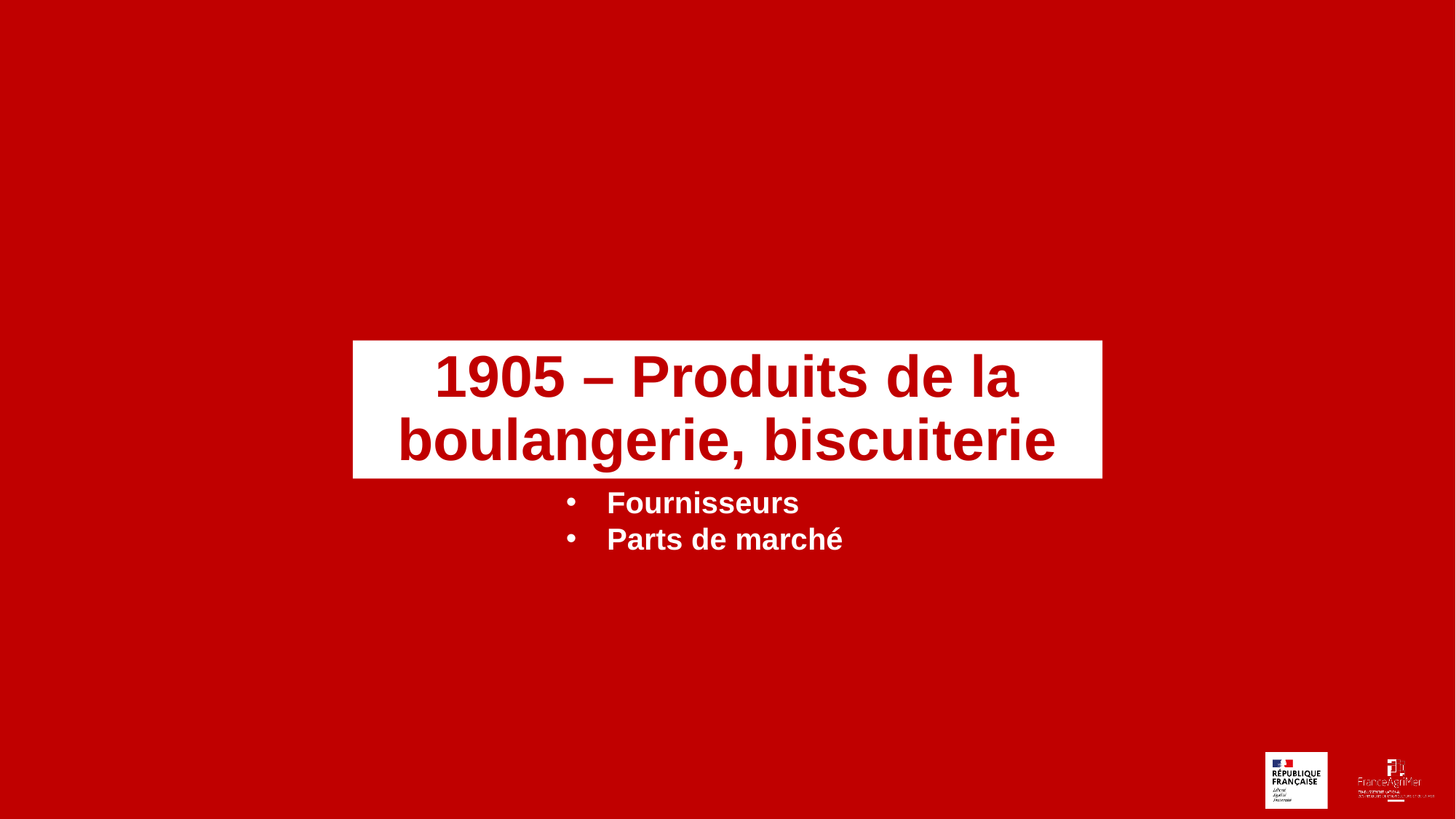

1905 – Produits de la boulangerie, biscuiterie